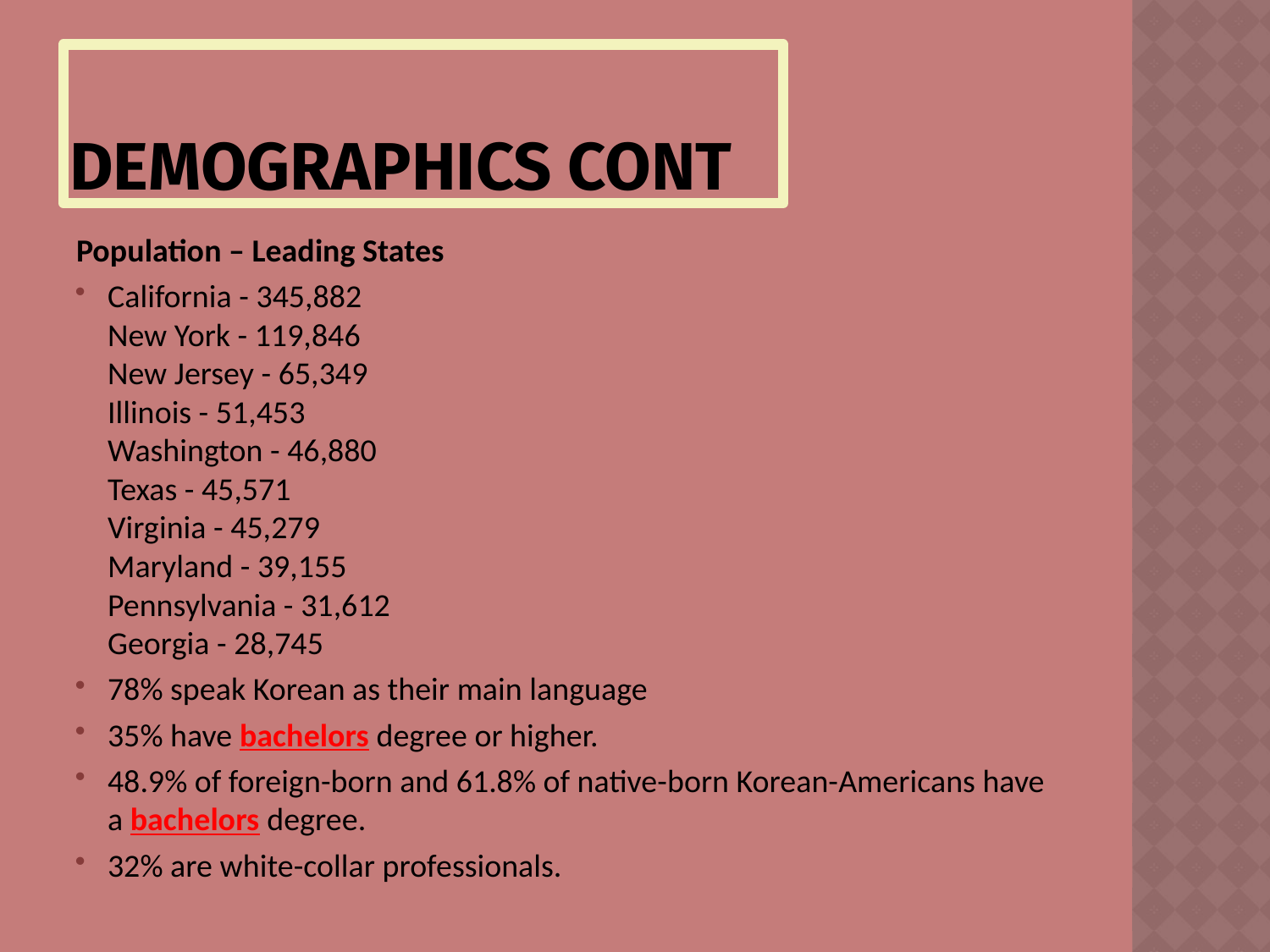

# Demographics cont
Population – Leading States
California - 345,882 
New York - 119,846
New Jersey - 65,349
Illinois - 51,453 
Washington - 46,880
Texas - 45,571
Virginia - 45,279
Maryland - 39,155
Pennsylvania - 31,612 
Georgia - 28,745
78% speak Korean as their main language
35% have bachelors degree or higher.
48.9% of foreign-born and 61.8% of native-born Korean-Americans have a bachelors degree.
32% are white-collar professionals.